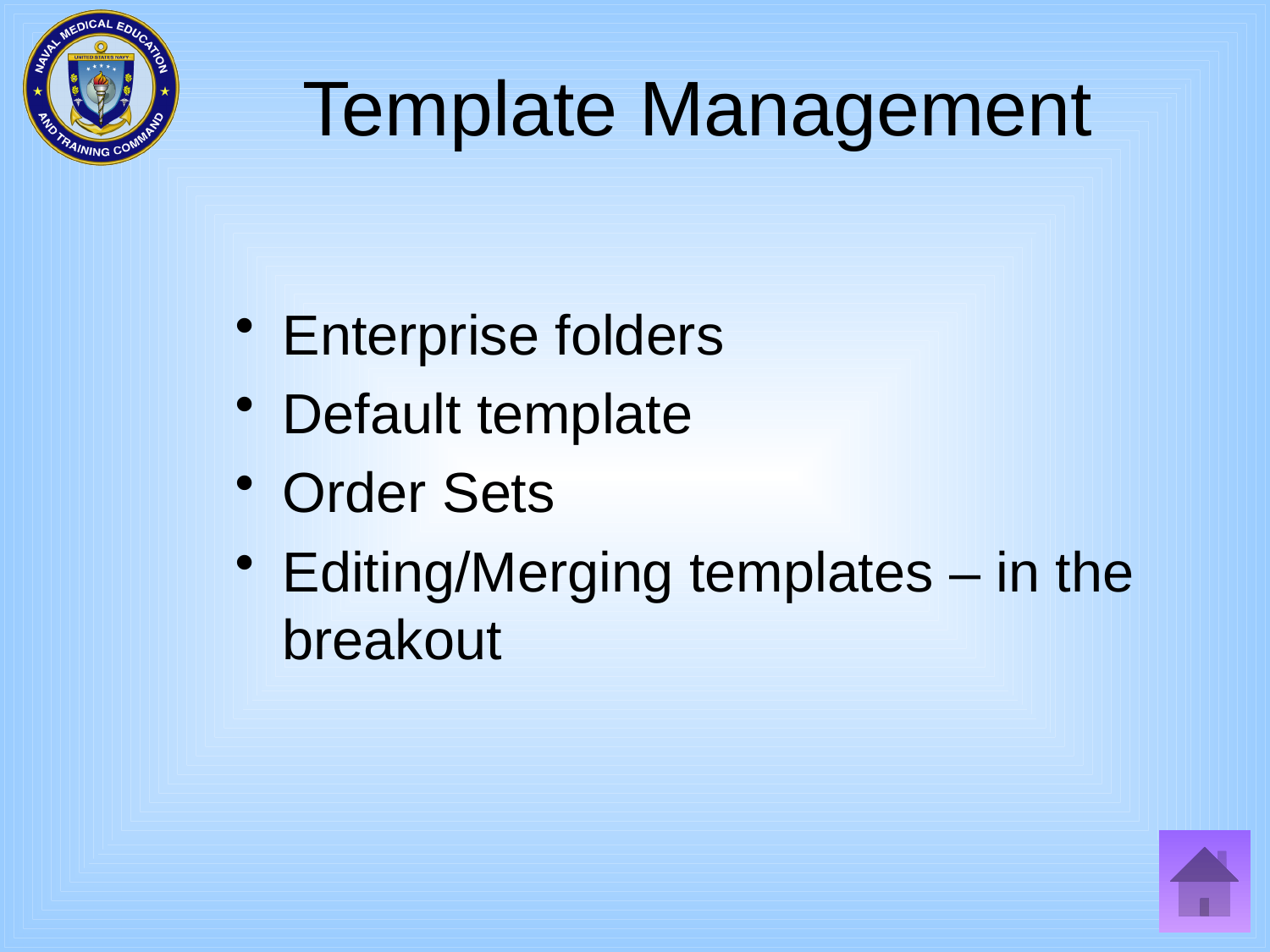

# Template Management
Enterprise folders
Default template
Order Sets
Editing/Merging templates – in the breakout